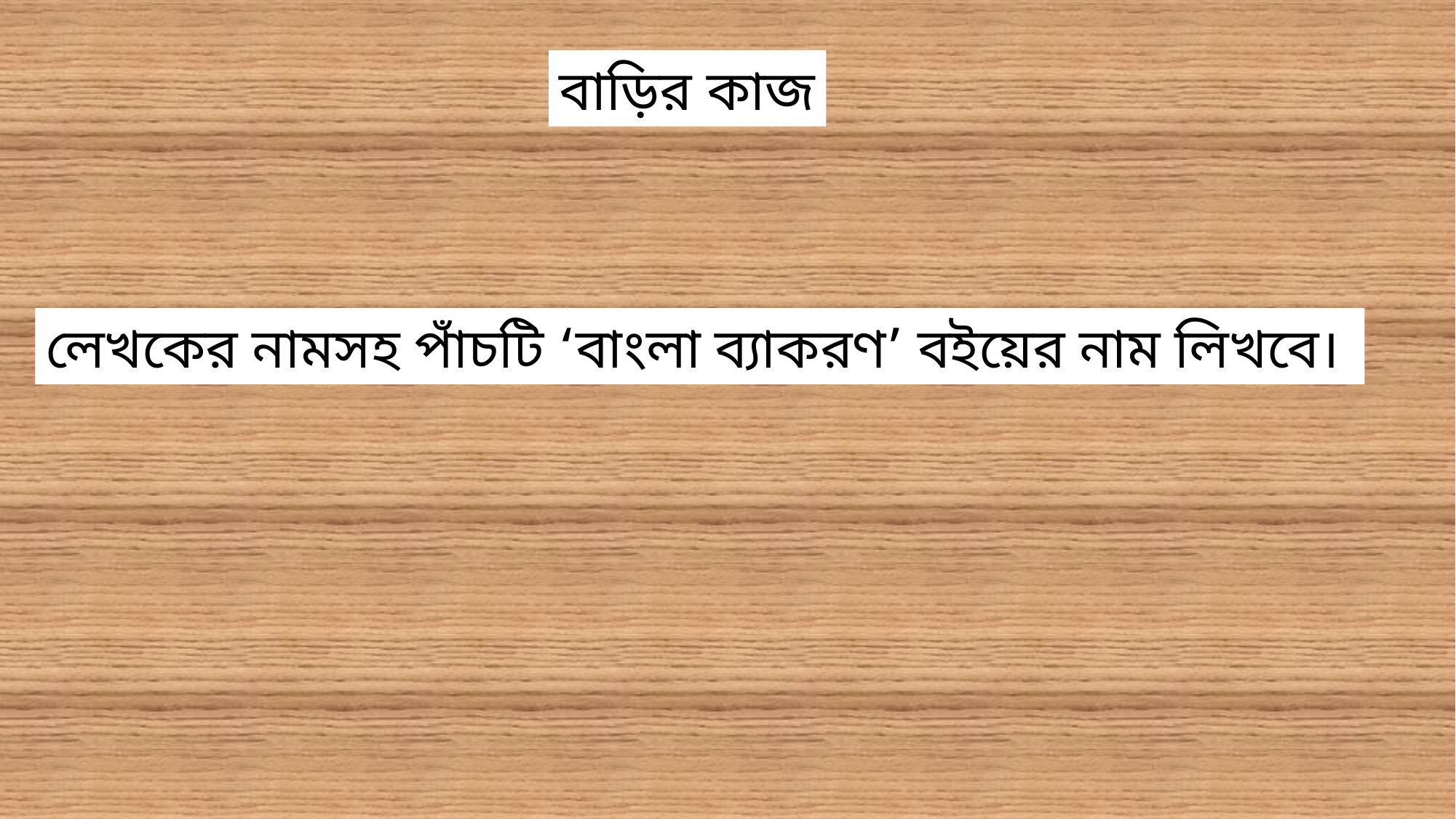

বাড়ির কাজ
লেখকের নামসহ পাঁচটি ‘বাংলা ব্যাকরণ’ বইয়ের নাম লিখবে।